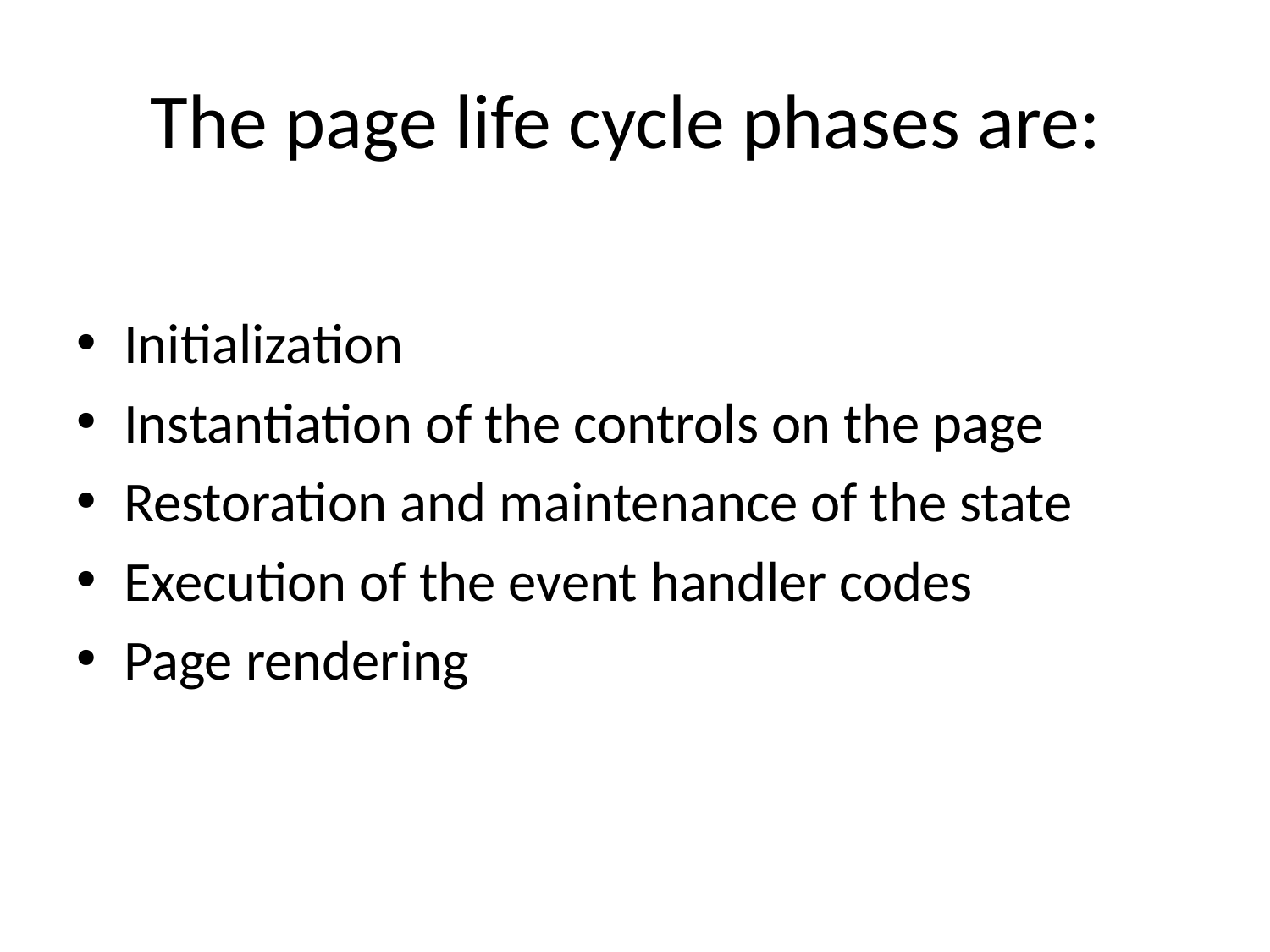

# The page life cycle phases are:

Initialization
Instantiation of the controls on the page
Restoration and maintenance of the state
Execution of the event handler codes
Page rendering